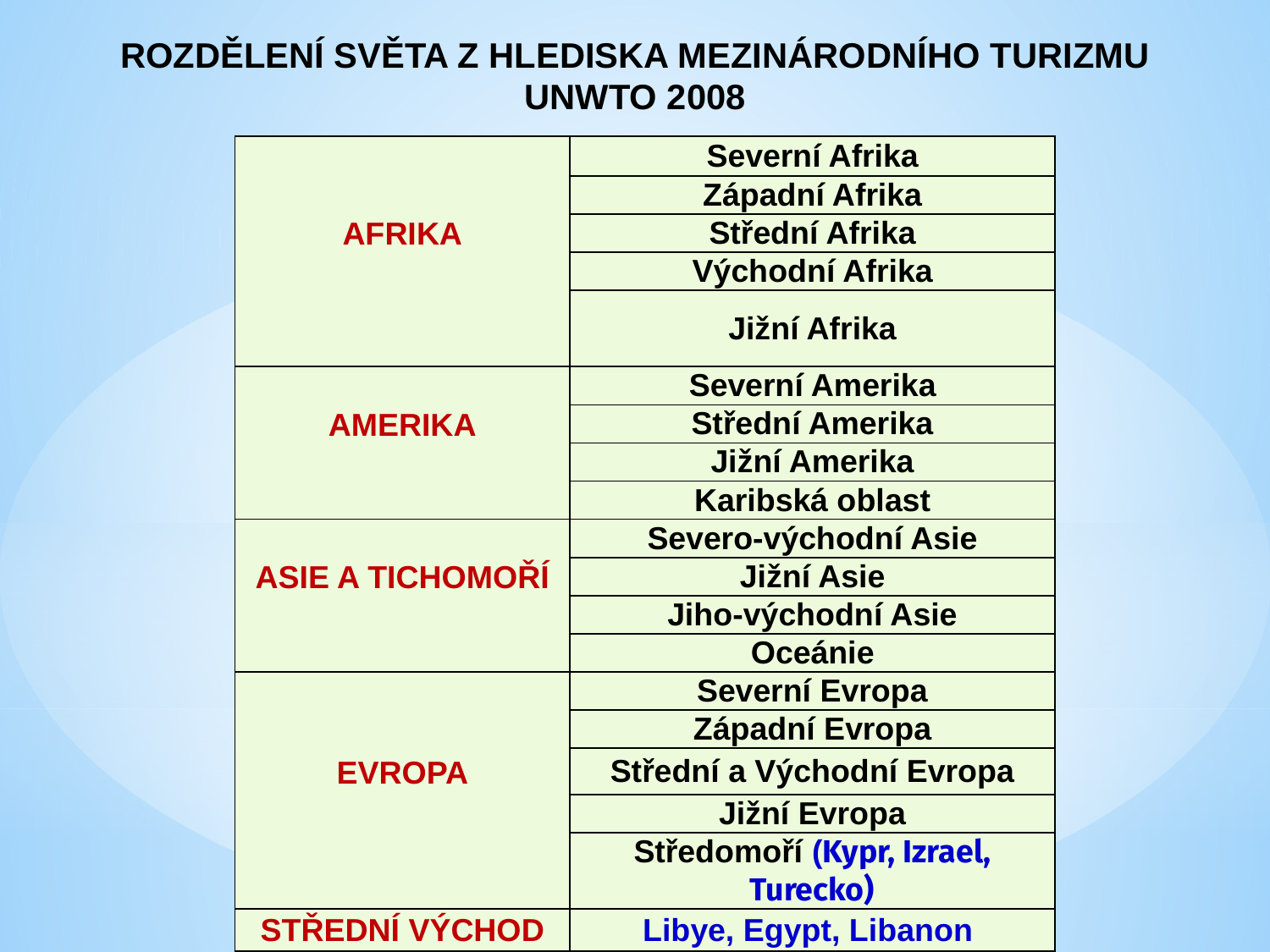

Rozdělení světa z hlediska mezinárodního turizmu
UNWTO 2008
| Afrika | Severní Afrika |
| --- | --- |
|  | Západní Afrika |
|  | Střední Afrika |
|  | Východní Afrika |
|  | Jižní Afrika |
| Amerika | Severní Amerika |
|  | Střední Amerika |
|  | Jižní Amerika |
|  | Karibská oblast |
| Asie a Tichomoří | Severo-východní Asie |
|  | Jižní Asie |
|  | Jiho-východní Asie |
|  | Oceánie |
| Evropa | Severní Evropa |
|  | Západní Evropa |
|  | Střední a Východní Evropa |
|  | Jižní Evropa |
|  | Středomoří (Kypr, Izrael, Turecko) |
| Střední východ | Libye, Egypt, Libanon |